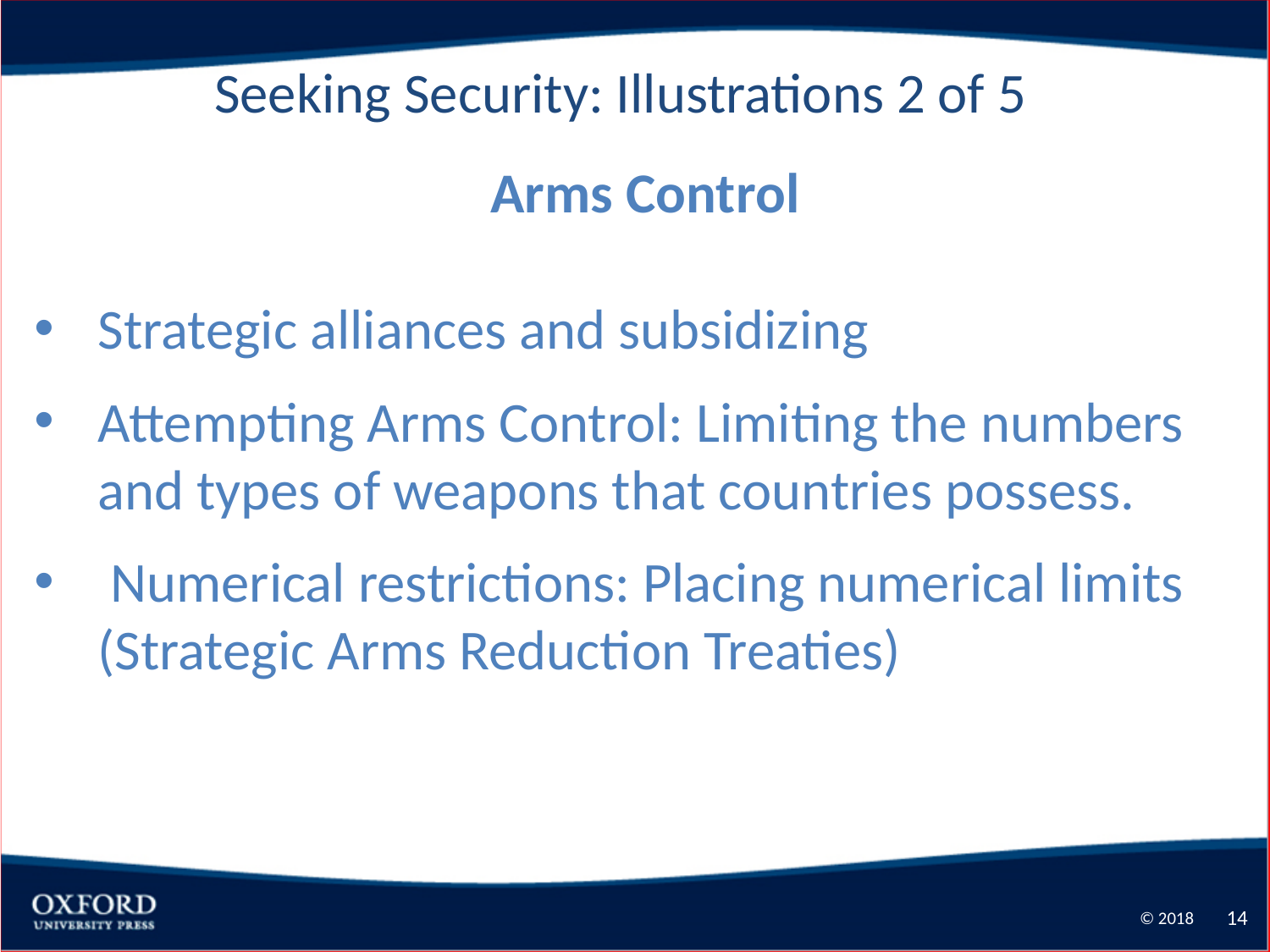

Seeking Security: Illustrations 2 of 5
Arms Control
Strategic alliances and subsidizing
Attempting Arms Control: Limiting the numbers and types of weapons that countries possess.
 Numerical restrictions: Placing numerical limits (Strategic Arms Reduction Treaties)